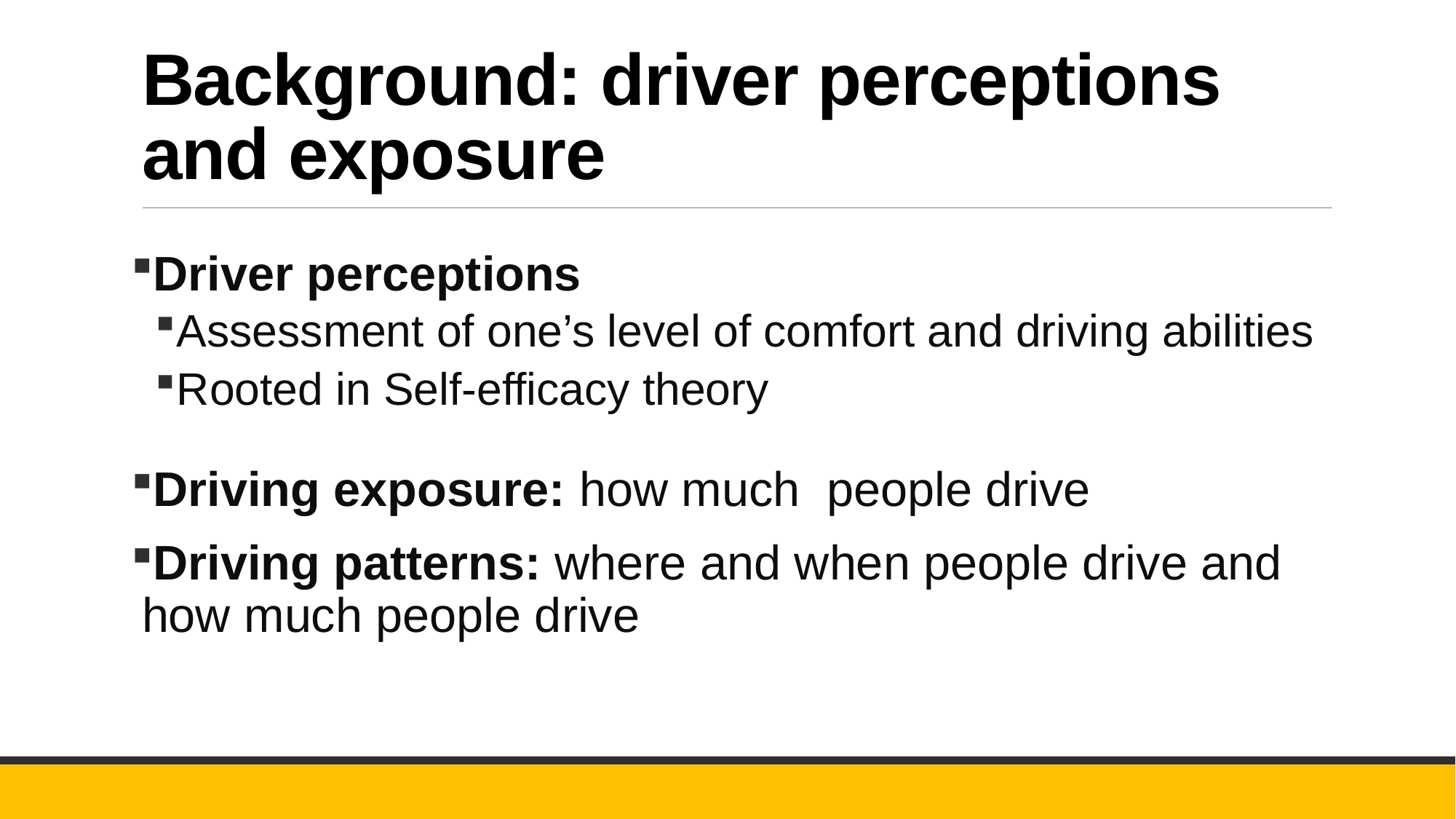

# Background: driver perceptions and exposure
Driver perceptions
Assessment of one’s level of comfort and driving abilities
Rooted in Self-efficacy theory

Driving exposure: how much  people drive
Driving patterns: where and when people drive and how much people drive